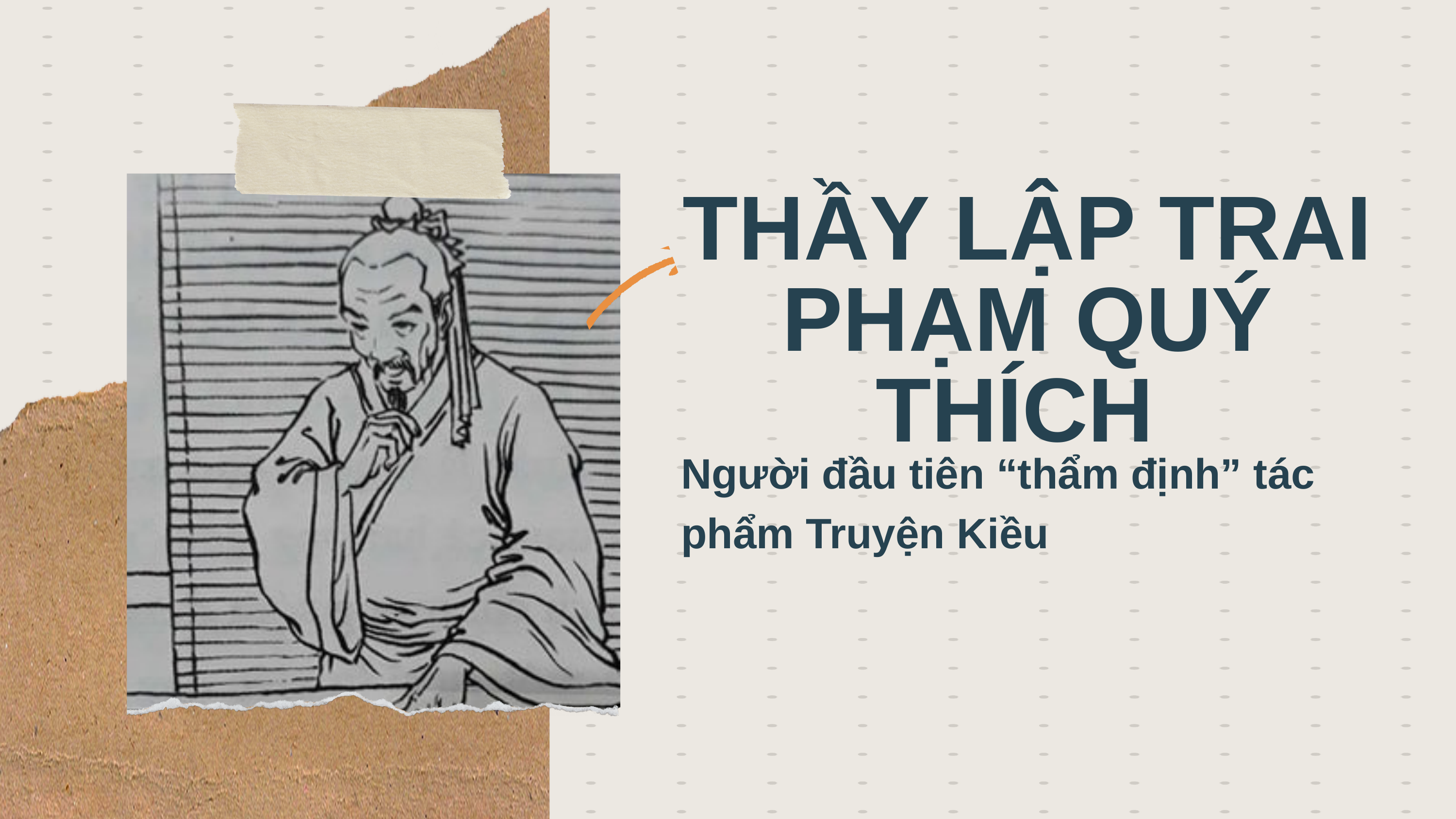

THẦY LẬP TRAI
PHẠM QUÝ THÍCH

Người đầu tiên “thẩm định” tác phẩm Truyện Kiều